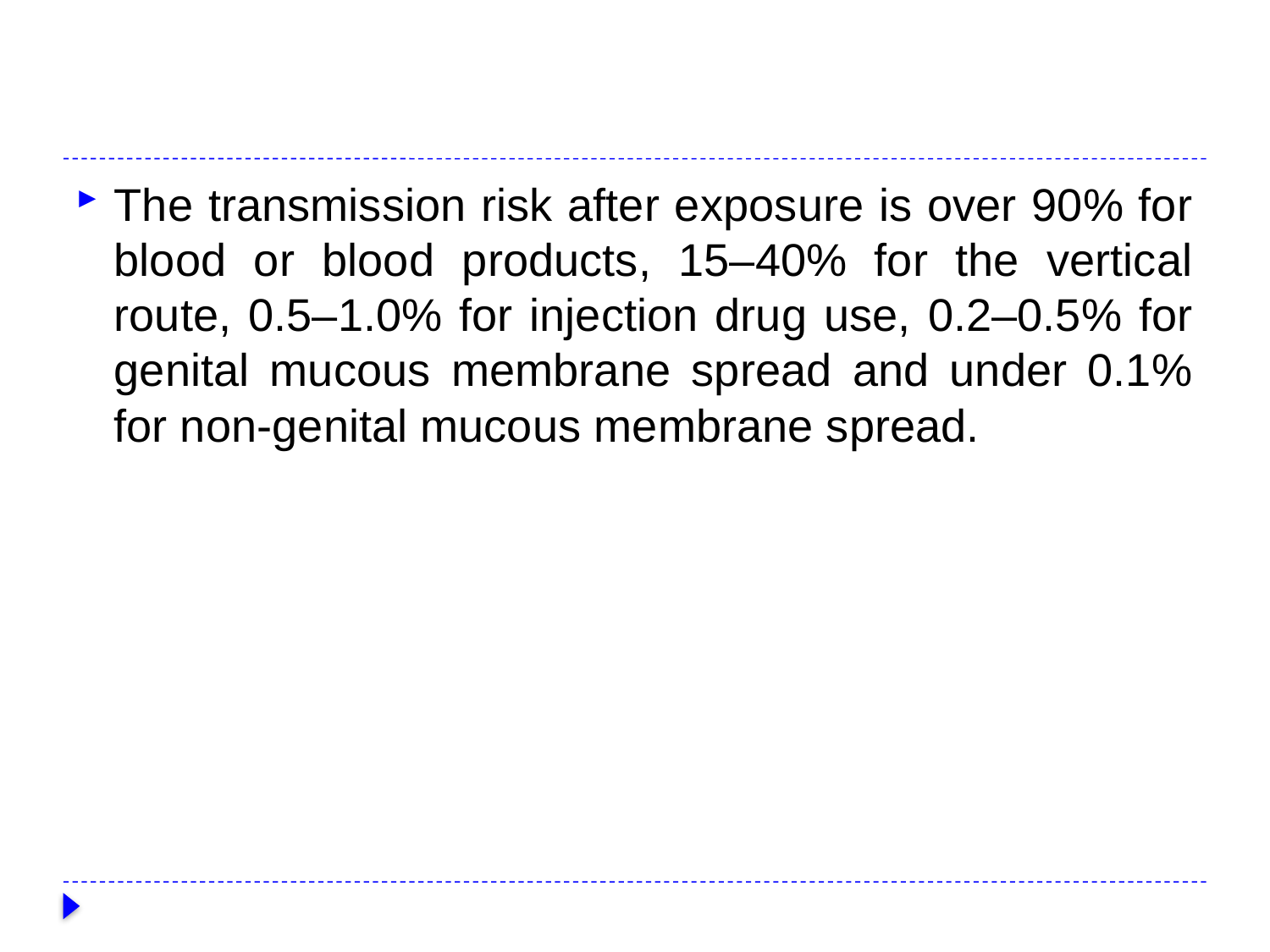

#
The transmission risk after exposure is over 90% for blood or blood products, 15–40% for the vertical route, 0.5–1.0% for injection drug use, 0.2–0.5% for genital mucous membrane spread and under 0.1% for non-genital mucous membrane spread.